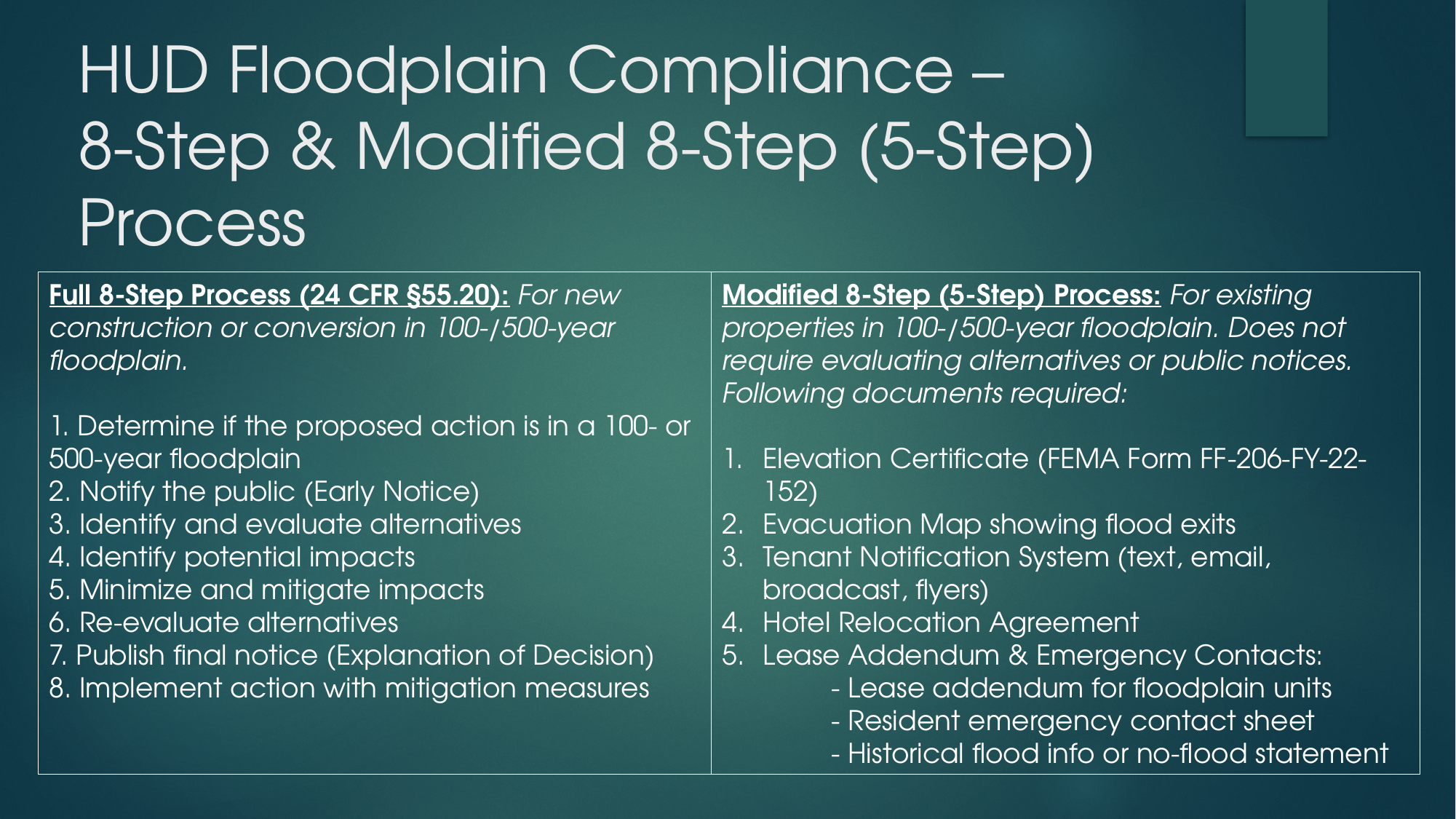

# HUD Floodplain Compliance – 8-Step & Modified 8-Step (5-Step) Process
Full 8-Step Process (24 CFR §55.20): For new construction or conversion in 100-/500-year floodplain.

1. Determine if the proposed action is in a 100- or 500-year floodplain
2. Notify the public (Early Notice)
3. Identify and evaluate alternatives
4. Identify potential impacts
5. Minimize and mitigate impacts
6. Re-evaluate alternatives
7. Publish final notice (Explanation of Decision)
8. Implement action with mitigation measures

Modified 8-Step (5-Step) Process: For existing properties in 100-/500-year floodplain. Does not require evaluating alternatives or public notices. Following documents required:

Elevation Certificate (FEMA Form FF-206-FY-22-152)
Evacuation Map showing flood exits
Tenant Notification System (text, email, broadcast, flyers)
Hotel Relocation Agreement
Lease Addendum & Emergency Contacts:
	- Lease addendum for floodplain units
	- Resident emergency contact sheet
	- Historical flood info or no-flood statement